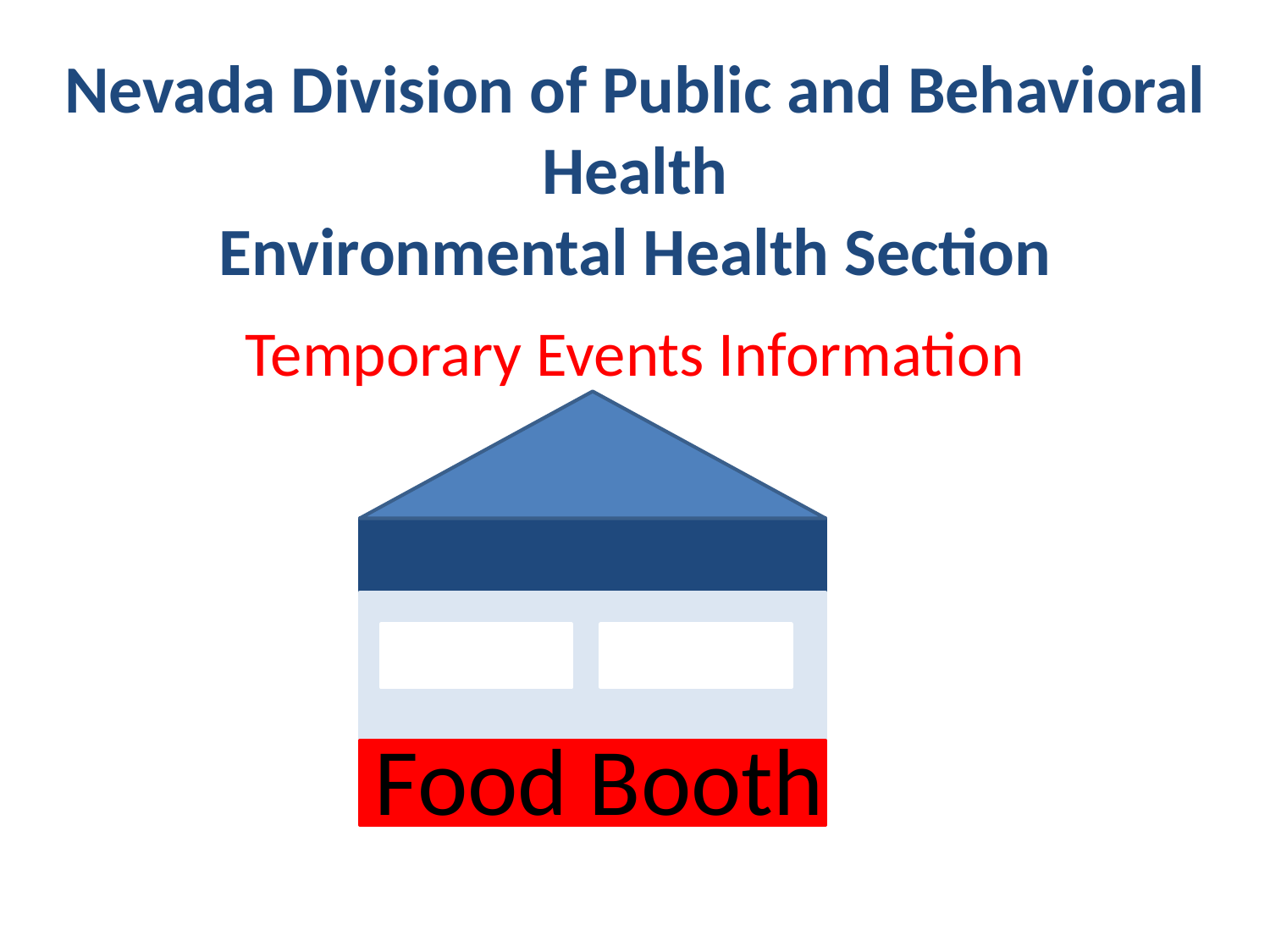

# Nevada Division of Public and Behavioral Health Environmental Health Section
Temporary Events Information

Food Booth